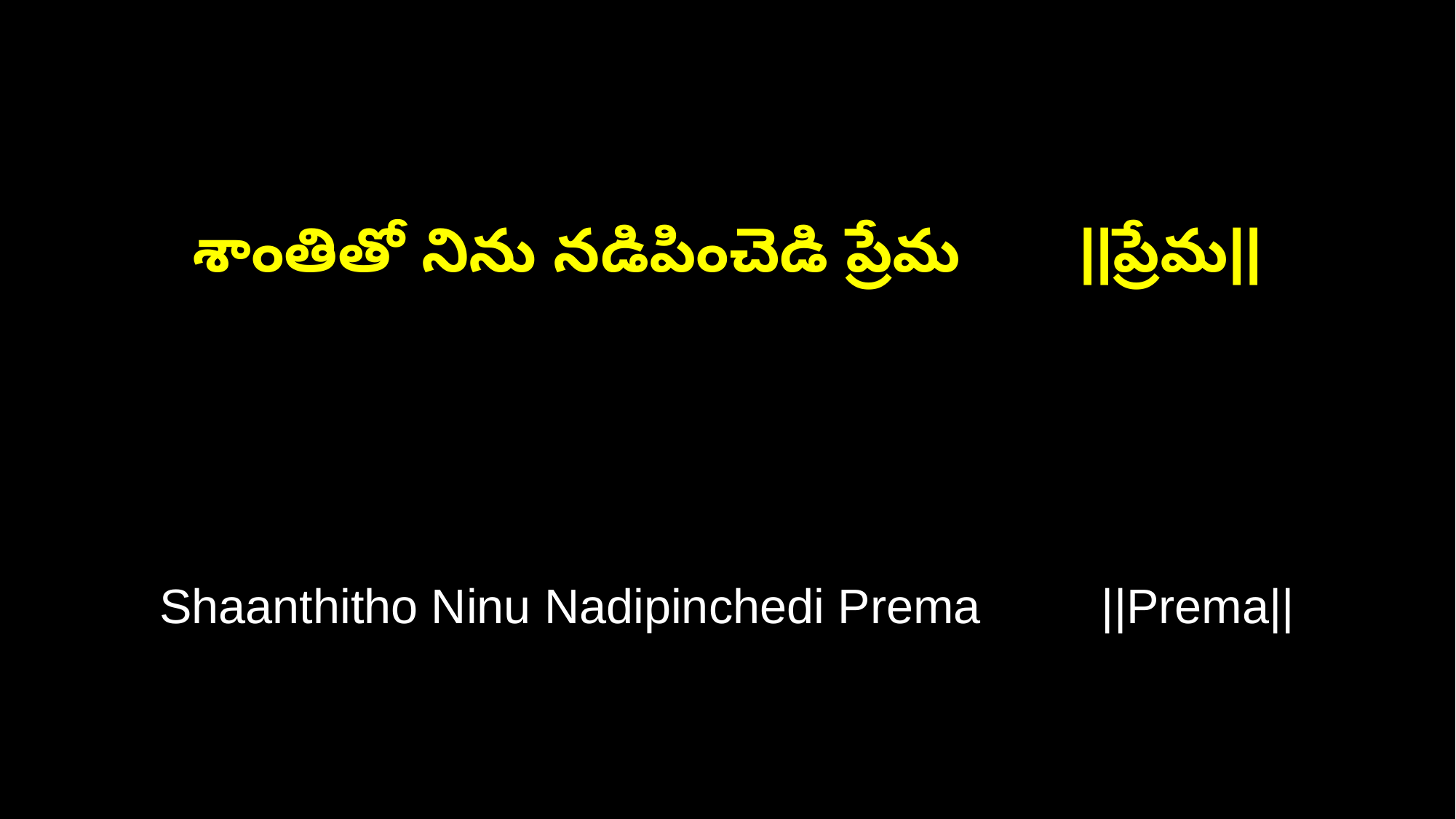

శాంతితో నిను నడిపించెడి ప్రేమ       ||ప్రేమ||
Shaanthitho Ninu Nadipinchedi Prema         ||Prema||